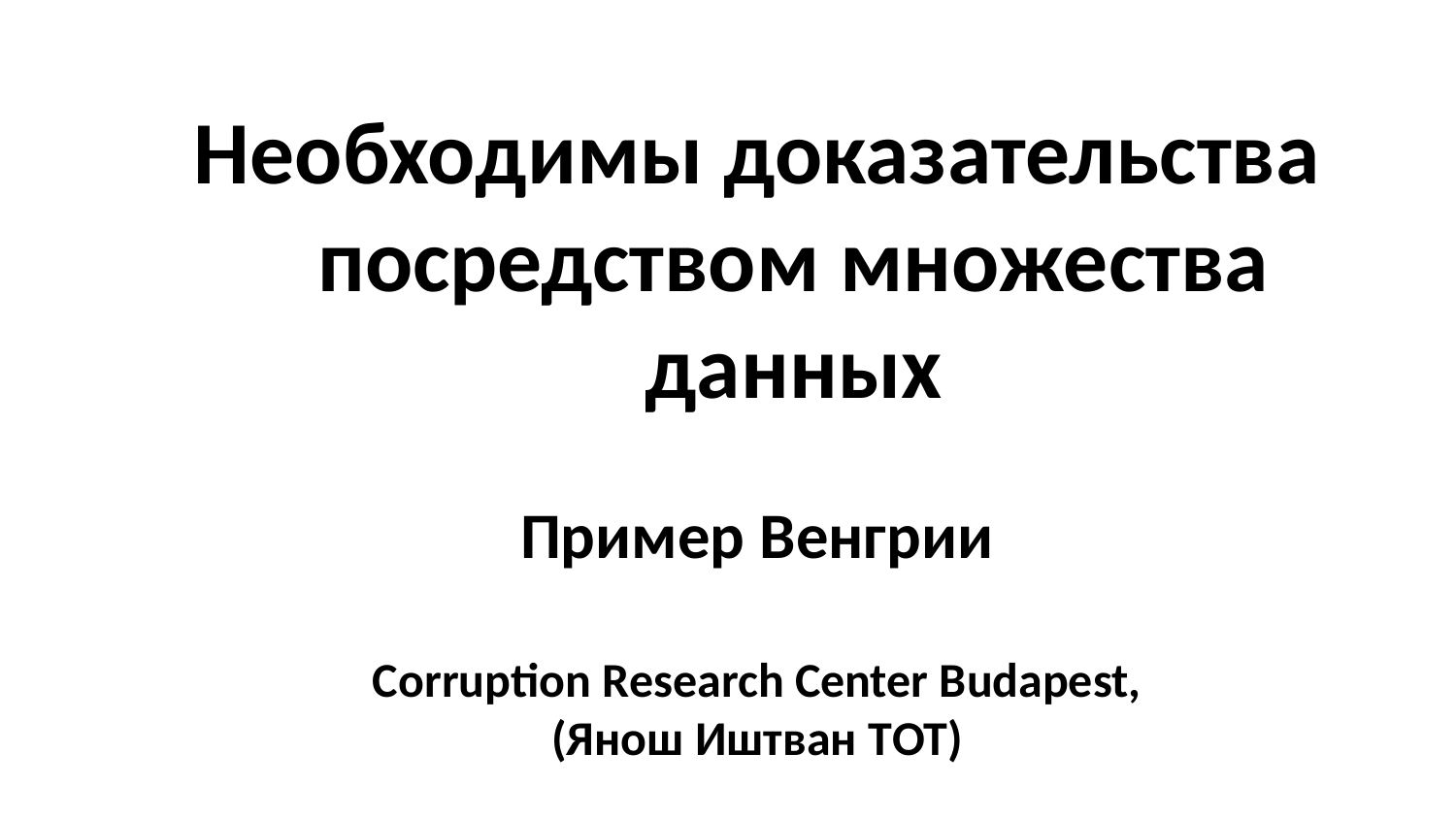

Необходимы доказательства посредством множества данных

Пример Венгрии

Corruption Research Center Budapest,
(Янош Иштван TОТ)